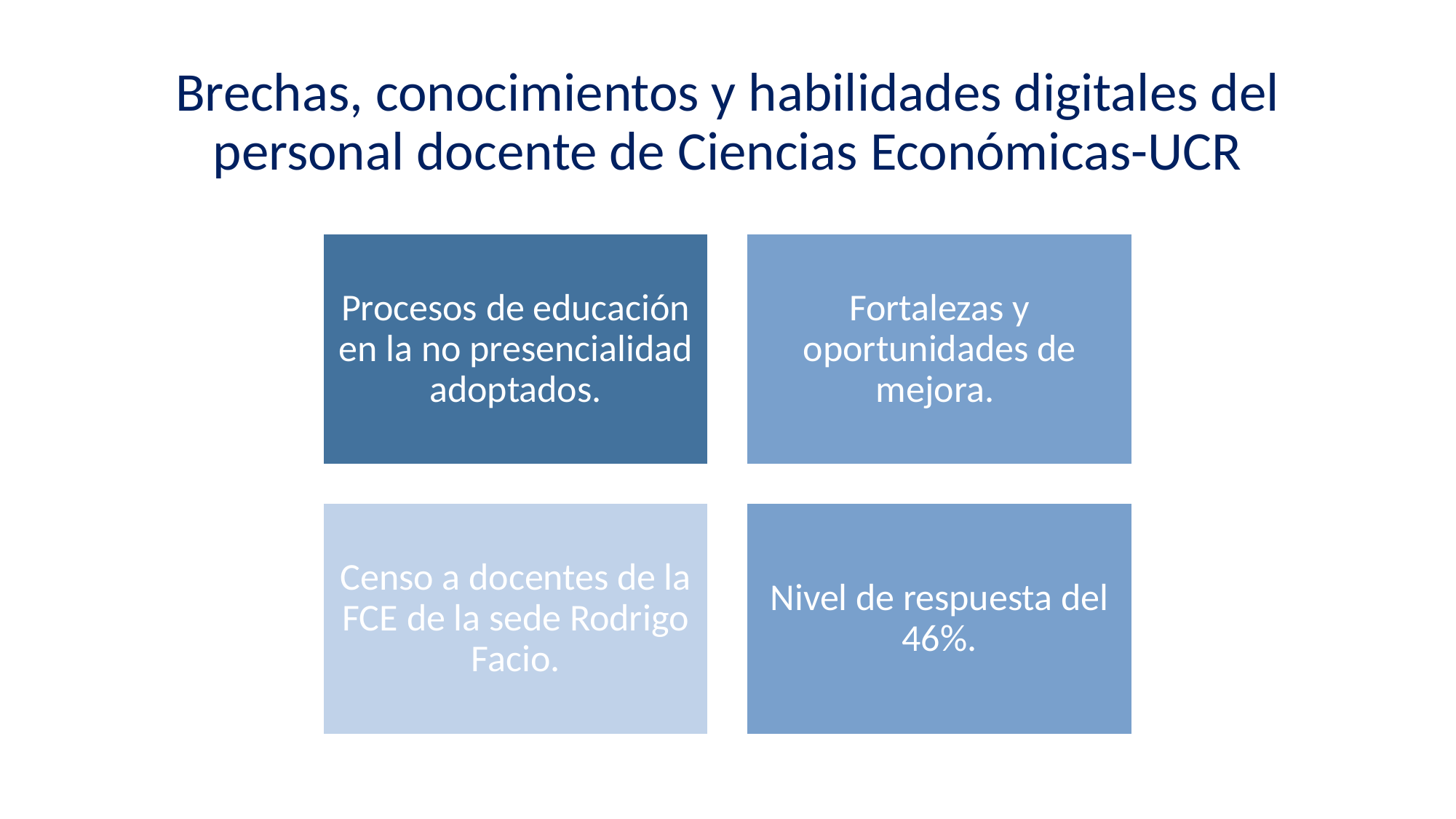

# Brechas, conocimientos y habilidades digitales del personal docente de Ciencias Económicas-UCR
Procesos de educación en la no presencialidad adoptados.
Fortalezas y oportunidades de mejora.
Censo a docentes de la FCE de la sede Rodrigo Facio.
Nivel de respuesta del 46%.